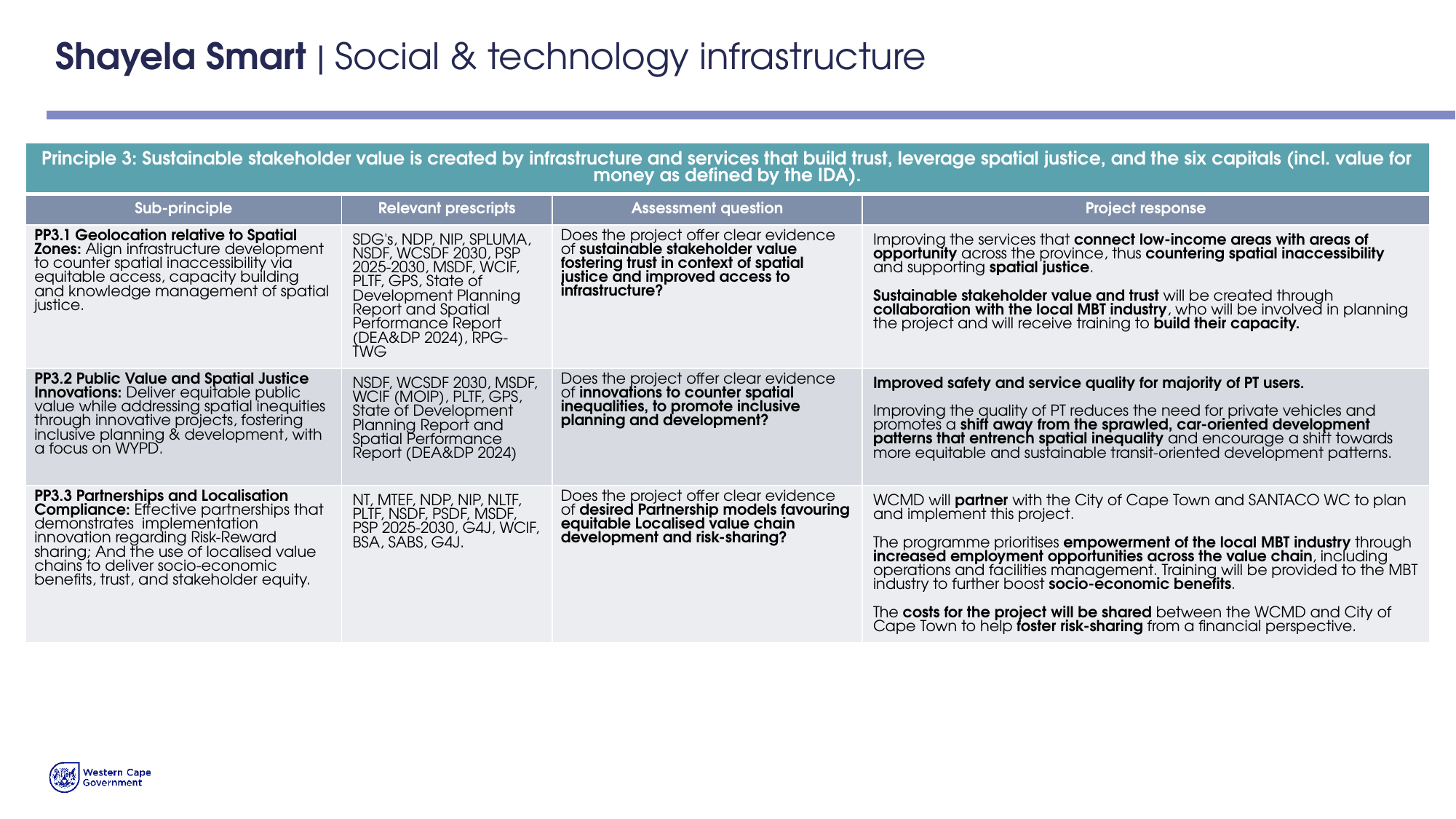

# Shayela Smart | Social & technology infrastructure
| Principle 3: Sustainable stakeholder value is created by infrastructure and services that build trust, leverage spatial justice, and the six capitals (incl. value for money as defined by the IDA). |  |  |  |
| --- | --- | --- | --- |
| Sub-principle | Relevant prescripts | Assessment question | Project response |
| PP3.1 Geolocation relative to Spatial Zones: Align infrastructure development to counter spatial inaccessibility via equitable access, capacity building and knowledge management of spatial justice. | SDG's, NDP, NIP, SPLUMA, NSDF, WCSDF 2030, PSP 2025-2030, MSDF, WCIF, PLTF, GPS, State of Development Planning Report and Spatial Performance Report (DEA&DP 2024), RPG-TWG | Does the project offer clear evidence of sustainable stakeholder value fostering trust in context of spatial justice and improved access to infrastructure? | Improving the services that connect low-income areas with areas of opportunity across the province, thus countering spatial inaccessibility and supporting spatial justice. Sustainable stakeholder value and trust will be created through collaboration with the local MBT industry, who will be involved in planning the project and will receive training to build their capacity. |
| PP3.2 Public Value and Spatial Justice Innovations: Deliver equitable public value while addressing spatial inequities through innovative projects, fostering inclusive planning & development, with a focus on WYPD. | NSDF, WCSDF 2030, MSDF, WCIF (MOIP), PLTF, GPS, State of Development Planning Report and Spatial Performance Report (DEA&DP 2024) | Does the project offer clear evidence of innovations to counter spatial inequalities, to promote inclusive planning and development? | Improved safety and service quality for majority of PT users. Improving the quality of PT reduces the need for private vehicles and promotes a shift away from the sprawled, car-oriented development patterns that entrench spatial inequality and encourage a shift towards more equitable and sustainable transit-oriented development patterns. |
| PP3.3 Partnerships and Localisation Compliance: Effective partnerships that demonstrates implementation innovation regarding Risk-Reward sharing; And the use of localised value chains to deliver socio-economic benefits, trust, and stakeholder equity. | NT, MTEF, NDP, NIP, NLTF, PLTF, NSDF, PSDF, MSDF, PSP 2025-2030, G4J, WCIF, BSA, SABS, G4J. | Does the project offer clear evidence of desired Partnership models favouring equitable Localised value chain development and risk-sharing? | WCMD will partner with the City of Cape Town and SANTACO WC to plan and implement this project. The programme prioritises empowerment of the local MBT industry through increased employment opportunities across the value chain, including operations and facilities management. Training will be provided to the MBT industry to further boost socio-economic benefits. The costs for the project will be shared between the WCMD and City of Cape Town to help foster risk-sharing from a financial perspective. |